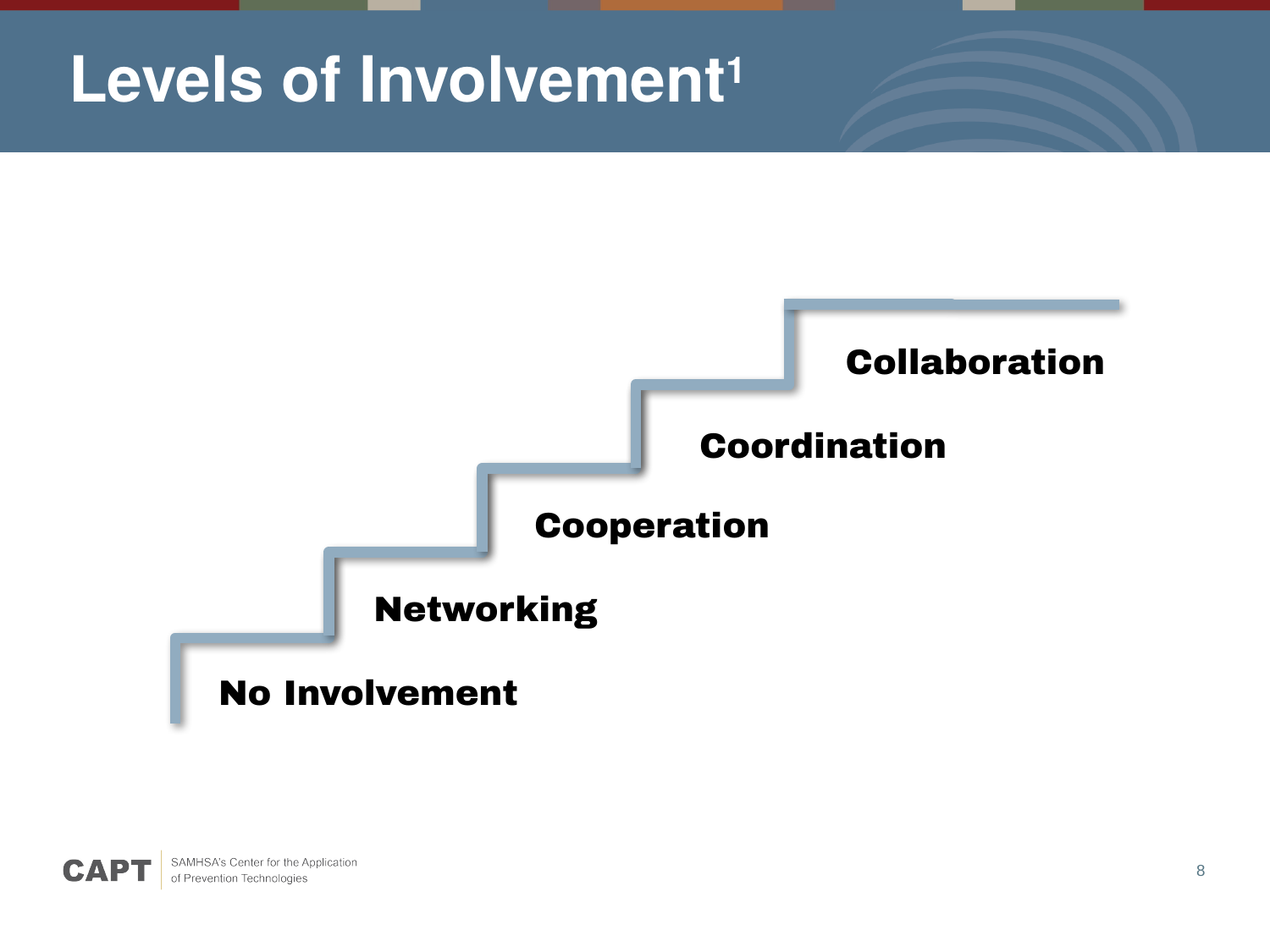

# Levels of Involvement1
Collaboration
Coordination
Cooperation
Networking
No Involvement